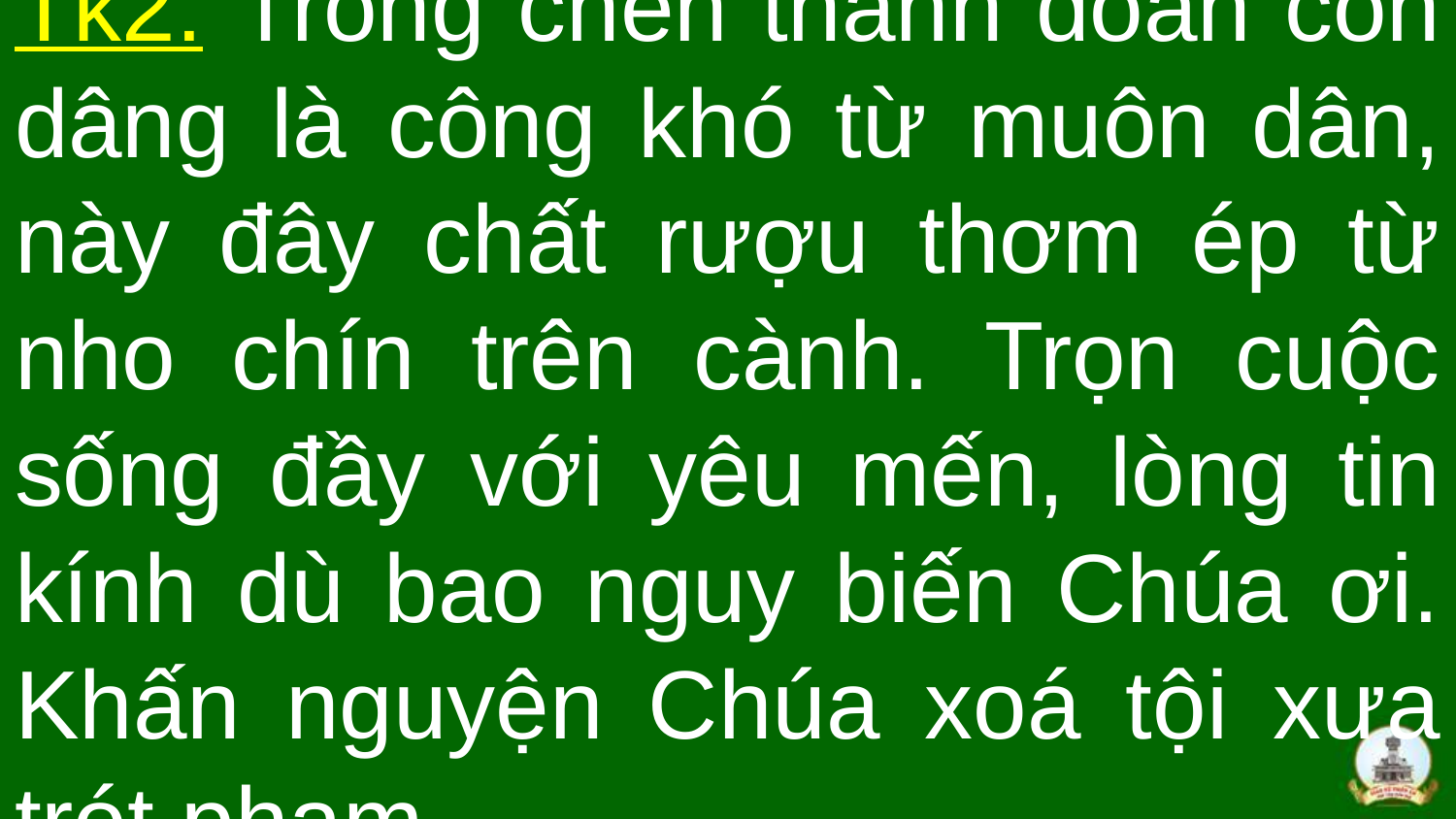

# Tk2: Trong chén thánh đoàn con dâng là công khó từ muôn dân, này đây chất rượu thơm ép từ nho chín trên cành. Trọn cuộc sống đầy với yêu mến, lòng tin kính dù bao nguy biến Chúa ơi. Khấn nguyện Chúa xoá tội xưa trót phạm.